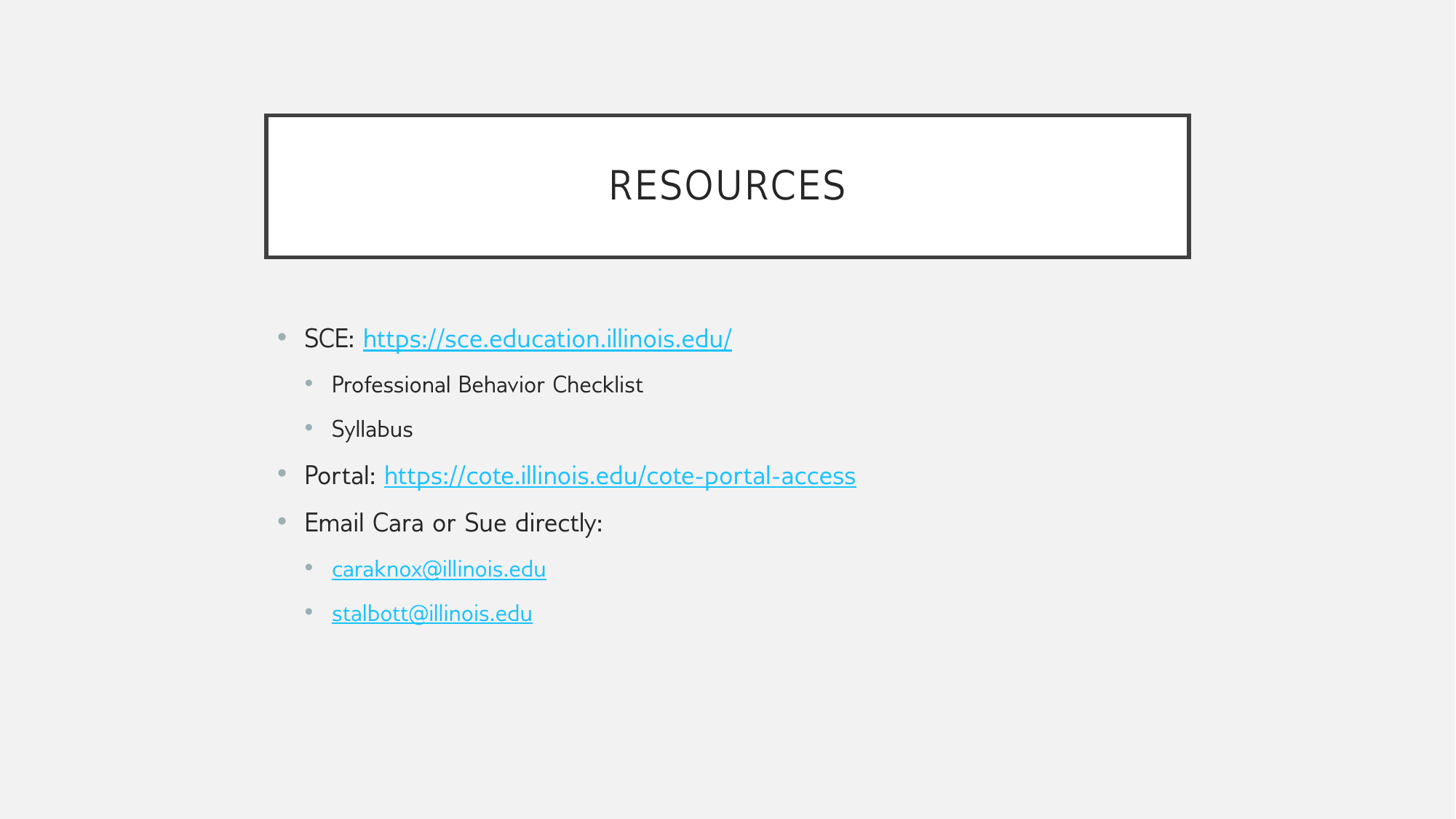

# resources
SCE: https://sce.education.illinois.edu/
Professional Behavior Checklist
Syllabus
Portal: https://cote.illinois.edu/cote-portal-access
Email Cara or Sue directly:
caraknox@illinois.edu
stalbott@illinois.edu